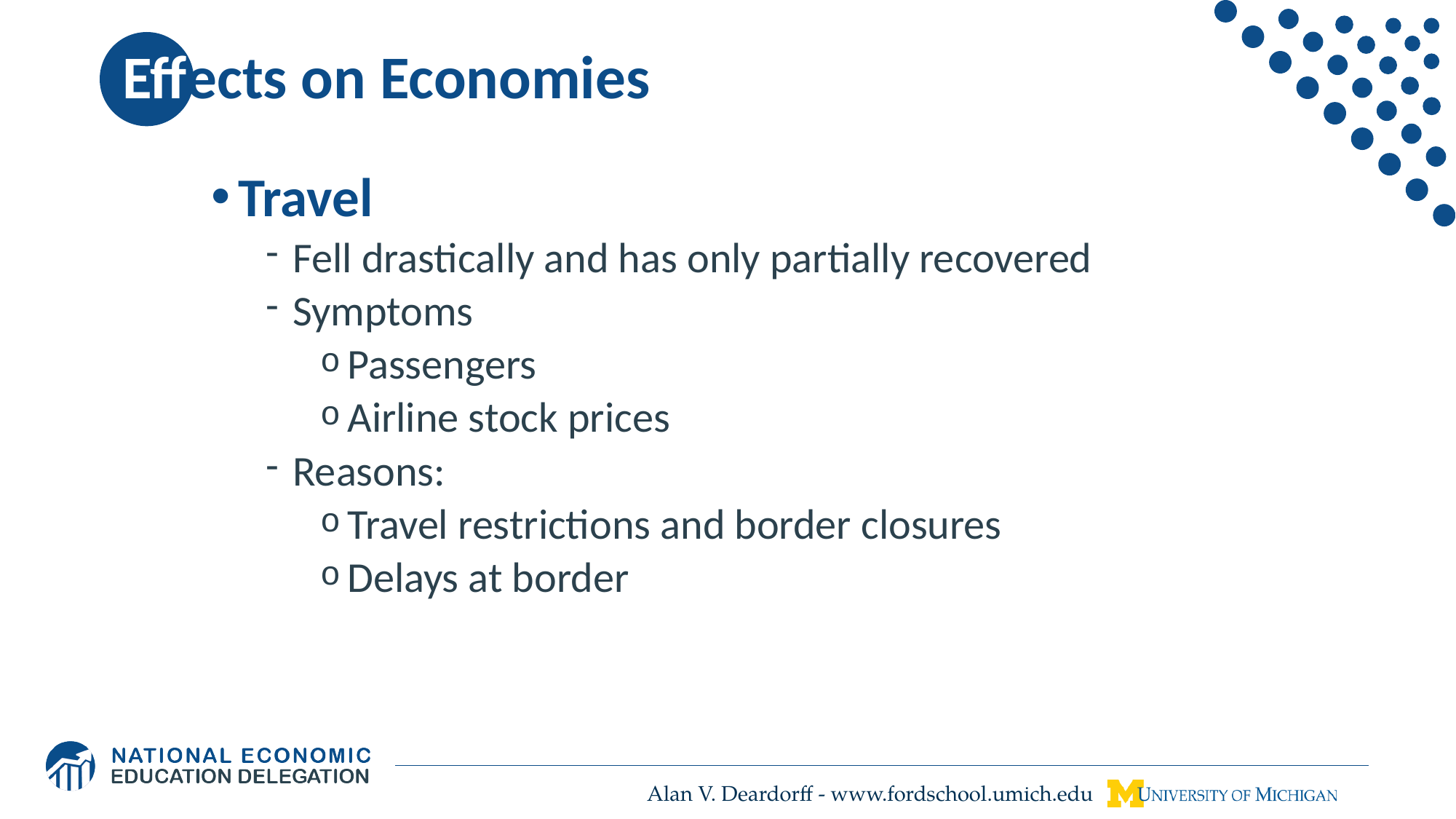

Effects on Economies
Travel
Fell drastically and has only partially recovered
Symptoms
Passengers
Airline stock prices
Reasons:
Travel restrictions and border closures
Delays at border